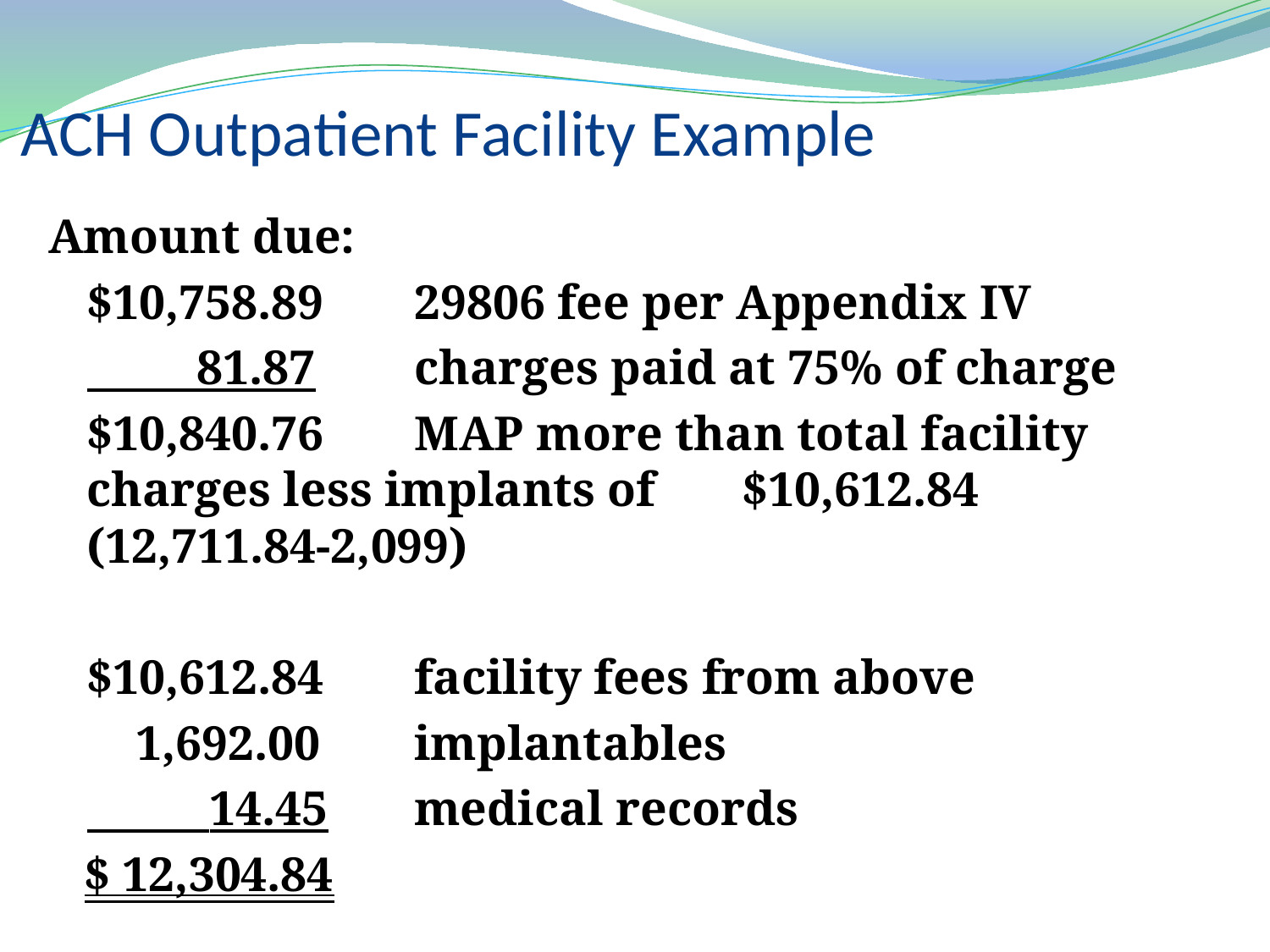

# ACH Outpatient Facility Example
Amount due:
$10,758.89 	29806 fee per Appendix IV
         81.87	charges paid at 75% of charge
$10,840.76	MAP more than total facility 				charges less implants of 					$10,612.84 (12,711.84-2,099)

$10,612.84	facility fees from above
    1,692.00	implantables
          14.45	medical records
$ 12,304.84